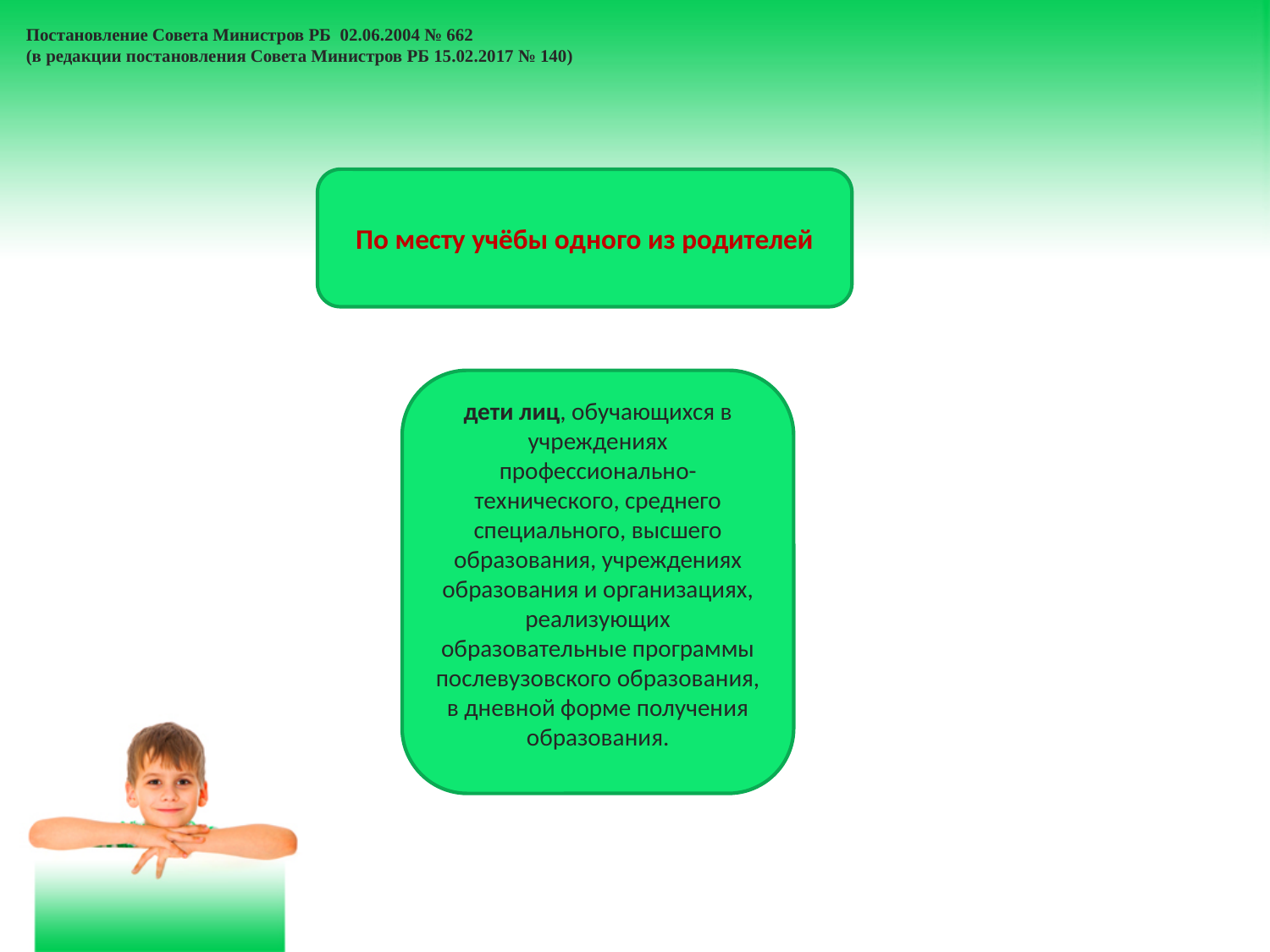

Постановление Совета Министров РБ  02.06.2004 № 662
(в редакции постановления Совета Министров РБ 15.02.2017 № 140)

По месту учёбы одного из родителей
дети лиц, обучающихся в учреждениях профессионально-технического, среднего специального, высшего образования, учреждениях образования и организациях, реализующих образовательные программы послевузовского образования, в дневной форме получения образования.